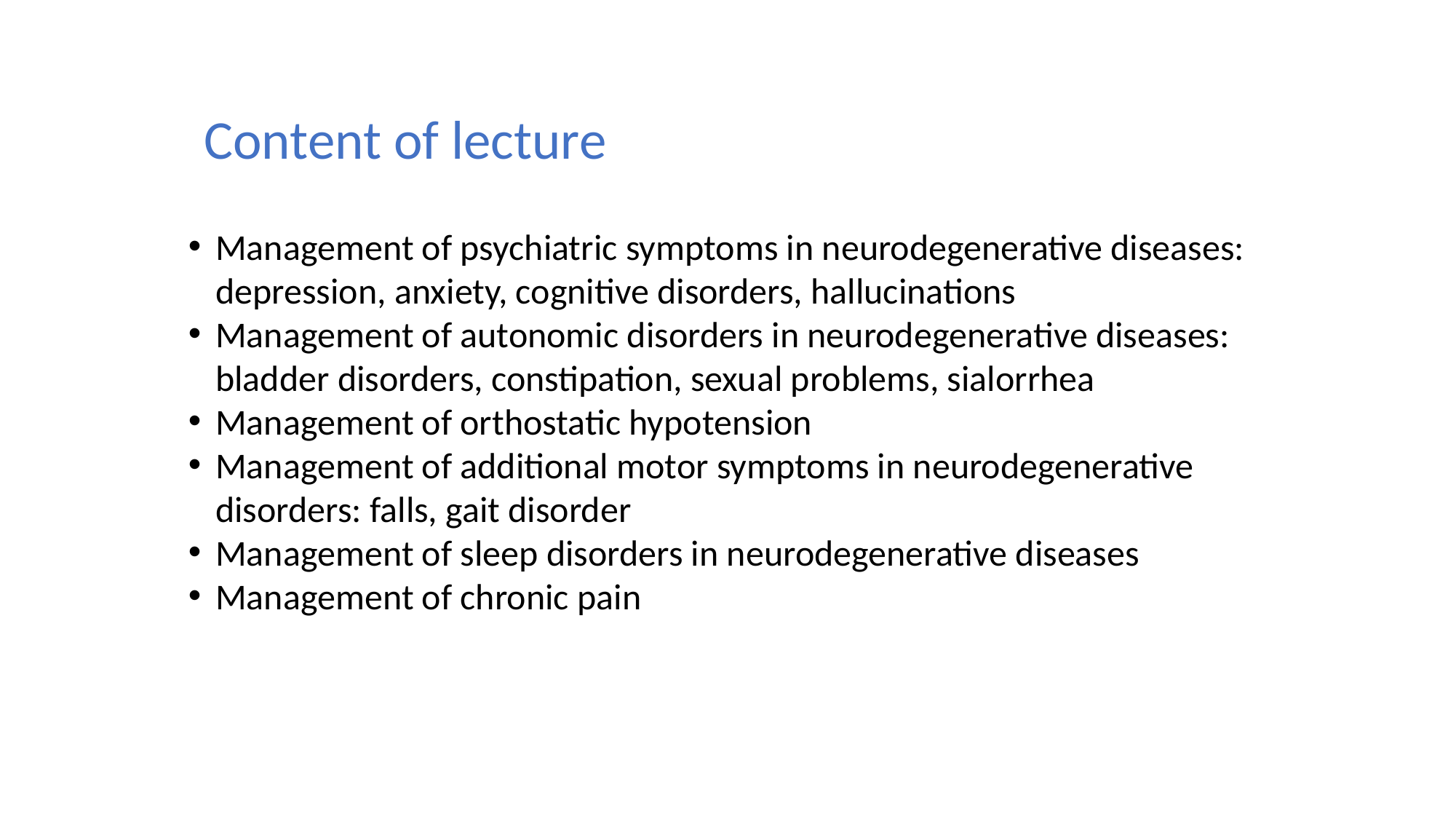

# Content of lecture
Management of psychiatric symptoms in neurodegenerative diseases: depression, anxiety, cognitive disorders, hallucinations
Management of autonomic disorders in neurodegenerative diseases: bladder disorders, constipation, sexual problems, sialorrhea
Management of orthostatic hypotension
Management of additional motor symptoms in neurodegenerative disorders: falls, gait disorder
Management of sleep disorders in neurodegenerative diseases
Management of chronic pain